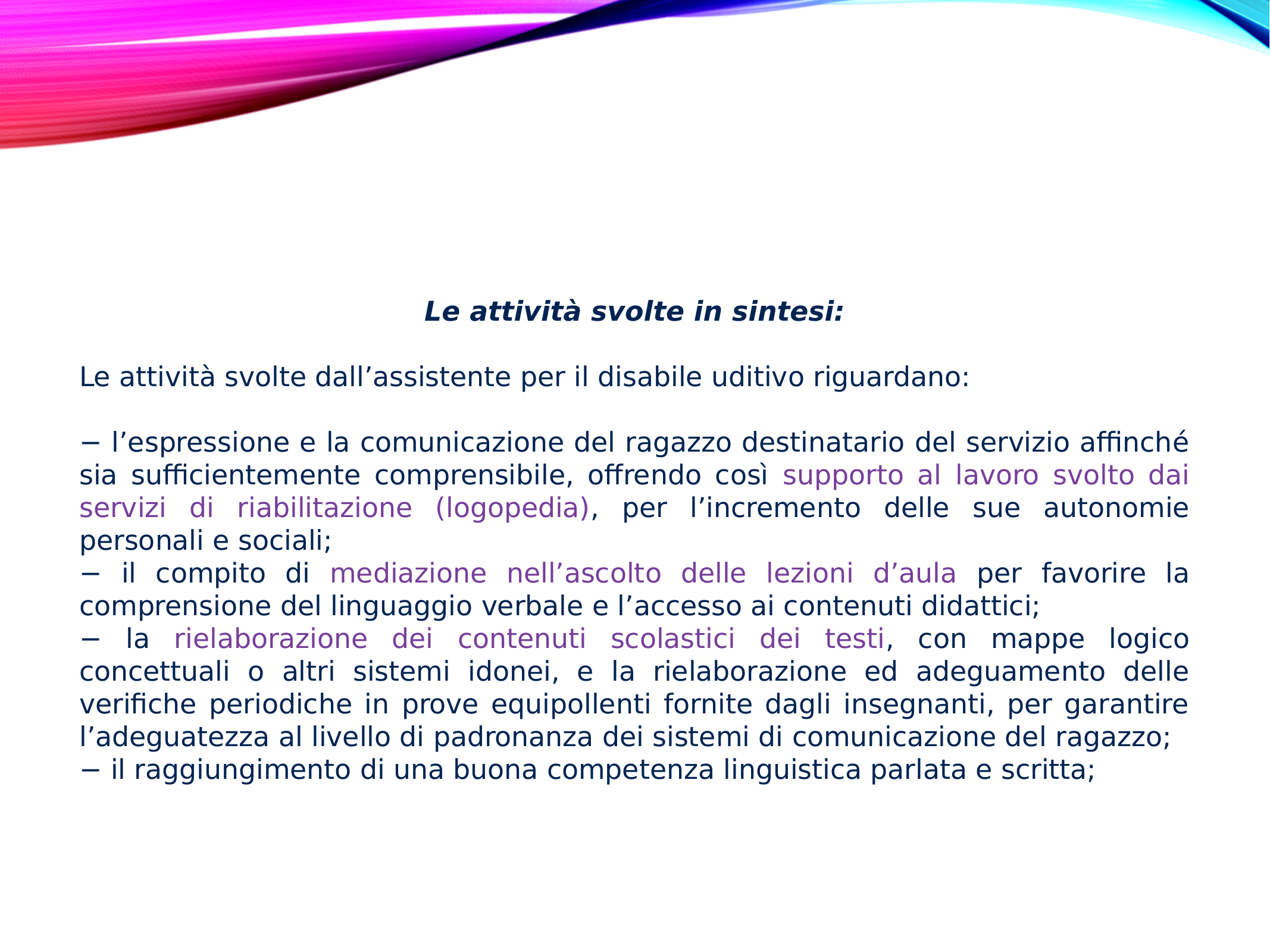

Le attività svolte in sintesi:

Le attività svolte dall’assistente per il disabile uditivo riguardano:

− l’espressione e la comunicazione del ragazzo destinatario del servizio affinché sia sufficientemente comprensibile, offrendo così supporto al lavoro svolto dai servizi di riabilitazione (logopedia), per l’incremento delle sue autonomie personali e sociali;
− il compito di mediazione nell’ascolto delle lezioni d’aula per favorire la comprensione del linguaggio verbale e l’accesso ai contenuti didattici;
− la rielaborazione dei contenuti scolastici dei testi, con mappe logico concettuali o altri sistemi idonei, e la rielaborazione ed adeguamento delle verifiche periodiche in prove equipollenti fornite dagli insegnanti, per garantire l’adeguatezza al livello di padronanza dei sistemi di comunicazione del ragazzo;
− il raggiungimento di una buona competenza linguistica parlata e scritta;